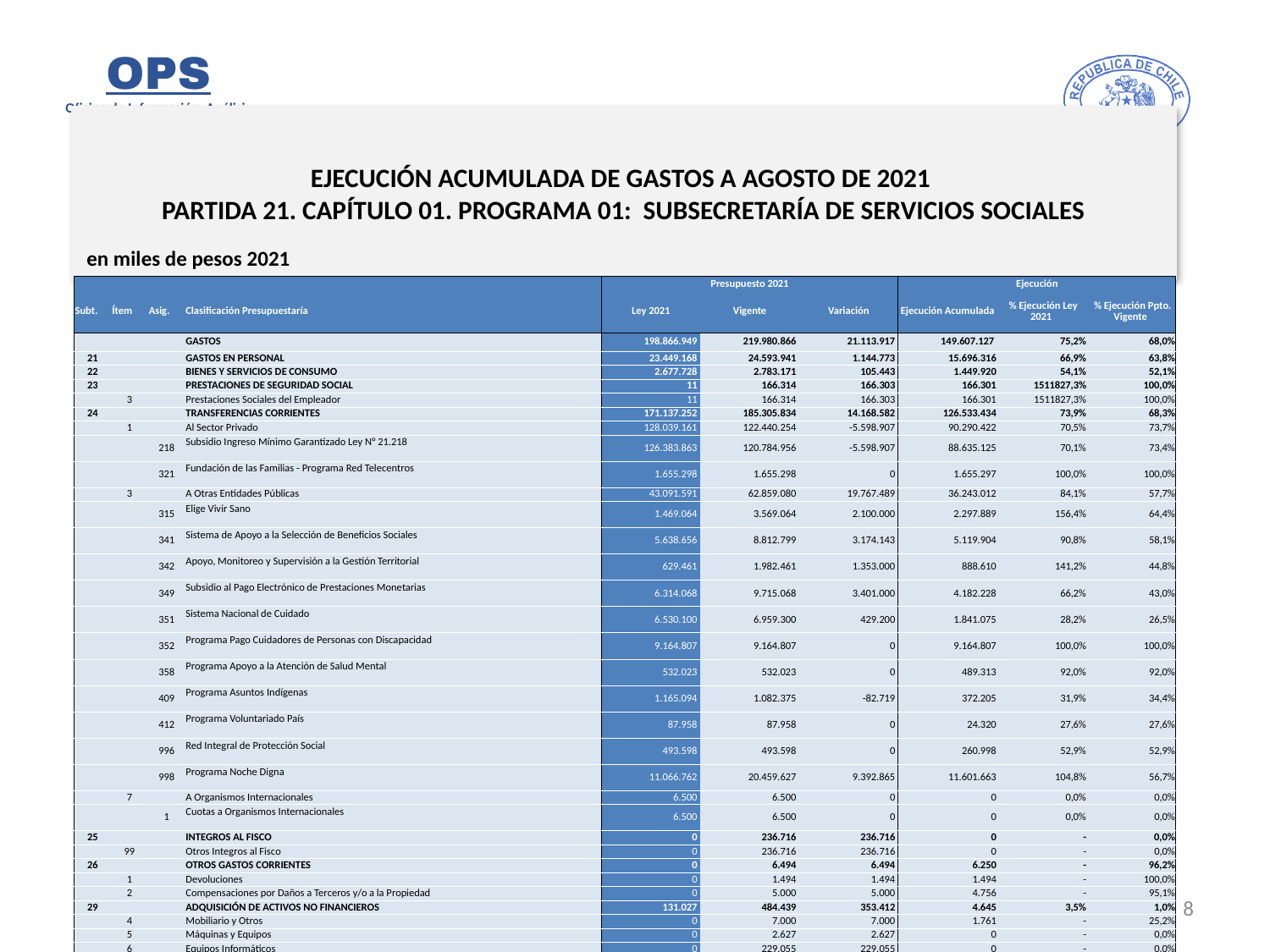

# EJECUCIÓN ACUMULADA DE GASTOS A AGOSTO DE 2021 PARTIDA 21. CAPÍTULO 01. PROGRAMA 01:  SUBSECRETARÍA DE SERVICIOS SOCIALES
en miles de pesos 2021
|  |  |  |  | Presupuesto 2021 |  |  | Ejecución |  |  |
| --- | --- | --- | --- | --- | --- | --- | --- | --- | --- |
| Subt. | Ítem | Asig. | Clasificación Presupuestaría | Ley 2021 | Vigente | Variación | Ejecución Acumulada | % Ejecución Ley 2021 | % Ejecución Ppto. Vigente |
|  |  |  | GASTOS | 198.866.949 | 219.980.866 | 21.113.917 | 149.607.127 | 75,2% | 68,0% |
| 21 |  |  | GASTOS EN PERSONAL | 23.449.168 | 24.593.941 | 1.144.773 | 15.696.316 | 66,9% | 63,8% |
| 22 |  |  | BIENES Y SERVICIOS DE CONSUMO | 2.677.728 | 2.783.171 | 105.443 | 1.449.920 | 54,1% | 52,1% |
| 23 |  |  | PRESTACIONES DE SEGURIDAD SOCIAL | 11 | 166.314 | 166.303 | 166.301 | 1511827,3% | 100,0% |
|  | 3 |  | Prestaciones Sociales del Empleador | 11 | 166.314 | 166.303 | 166.301 | 1511827,3% | 100,0% |
| 24 |  |  | TRANSFERENCIAS CORRIENTES | 171.137.252 | 185.305.834 | 14.168.582 | 126.533.434 | 73,9% | 68,3% |
|  | 1 |  | Al Sector Privado | 128.039.161 | 122.440.254 | -5.598.907 | 90.290.422 | 70,5% | 73,7% |
|  |  | 218 | Subsidio Ingreso Mínimo Garantizado Ley N° 21.218 | 126.383.863 | 120.784.956 | -5.598.907 | 88.635.125 | 70,1% | 73,4% |
|  |  | 321 | Fundación de las Familias - Programa Red Telecentros | 1.655.298 | 1.655.298 | 0 | 1.655.297 | 100,0% | 100,0% |
|  | 3 |  | A Otras Entidades Públicas | 43.091.591 | 62.859.080 | 19.767.489 | 36.243.012 | 84,1% | 57,7% |
|  |  | 315 | Elige Vivir Sano | 1.469.064 | 3.569.064 | 2.100.000 | 2.297.889 | 156,4% | 64,4% |
|  |  | 341 | Sistema de Apoyo a la Selección de Beneficios Sociales | 5.638.656 | 8.812.799 | 3.174.143 | 5.119.904 | 90,8% | 58,1% |
|  |  | 342 | Apoyo, Monitoreo y Supervisión a la Gestión Territorial | 629.461 | 1.982.461 | 1.353.000 | 888.610 | 141,2% | 44,8% |
|  |  | 349 | Subsidio al Pago Electrónico de Prestaciones Monetarias | 6.314.068 | 9.715.068 | 3.401.000 | 4.182.228 | 66,2% | 43,0% |
|  |  | 351 | Sistema Nacional de Cuidado | 6.530.100 | 6.959.300 | 429.200 | 1.841.075 | 28,2% | 26,5% |
|  |  | 352 | Programa Pago Cuidadores de Personas con Discapacidad | 9.164.807 | 9.164.807 | 0 | 9.164.807 | 100,0% | 100,0% |
|  |  | 358 | Programa Apoyo a la Atención de Salud Mental | 532.023 | 532.023 | 0 | 489.313 | 92,0% | 92,0% |
|  |  | 409 | Programa Asuntos Indígenas | 1.165.094 | 1.082.375 | -82.719 | 372.205 | 31,9% | 34,4% |
|  |  | 412 | Programa Voluntariado País | 87.958 | 87.958 | 0 | 24.320 | 27,6% | 27,6% |
|  |  | 996 | Red Integral de Protección Social | 493.598 | 493.598 | 0 | 260.998 | 52,9% | 52,9% |
|  |  | 998 | Programa Noche Digna | 11.066.762 | 20.459.627 | 9.392.865 | 11.601.663 | 104,8% | 56,7% |
|  | 7 |  | A Organismos Internacionales | 6.500 | 6.500 | 0 | 0 | 0,0% | 0,0% |
|  |  | 1 | Cuotas a Organismos Internacionales | 6.500 | 6.500 | 0 | 0 | 0,0% | 0,0% |
| 25 |  |  | INTEGROS AL FISCO | 0 | 236.716 | 236.716 | 0 | - | 0,0% |
|  | 99 |  | Otros Integros al Fisco | 0 | 236.716 | 236.716 | 0 | - | 0,0% |
| 26 |  |  | OTROS GASTOS CORRIENTES | 0 | 6.494 | 6.494 | 6.250 | - | 96,2% |
|  | 1 |  | Devoluciones | 0 | 1.494 | 1.494 | 1.494 | - | 100,0% |
|  | 2 |  | Compensaciones por Daños a Terceros y/o a la Propiedad | 0 | 5.000 | 5.000 | 4.756 | - | 95,1% |
| 29 |  |  | ADQUISICIÓN DE ACTIVOS NO FINANCIEROS | 131.027 | 484.439 | 353.412 | 4.645 | 3,5% | 1,0% |
|  | 4 |  | Mobiliario y Otros | 0 | 7.000 | 7.000 | 1.761 | - | 25,2% |
|  | 5 |  | Máquinas y Equipos | 0 | 2.627 | 2.627 | 0 | - | 0,0% |
|  | 6 |  | Equipos Informáticos | 0 | 229.055 | 229.055 | 0 | - | 0,0% |
|  | 7 |  | Programas Informáticos | 131.027 | 245.757 | 114.730 | 2.884 | 2,2% | 1,2% |
| 34 |  |  | SERVICIO DE LA DEUDA | 1.471.763 | 6.403.956 | 4.932.193 | 5.750.261 | 390,7% | 89,8% |
|  | 1 |  | Amortización Deuda Interna | 529.258 | 529.258 | 0 | 362.657 | 68,5% | 68,5% |
|  | 3 |  | Intereses Deuda Interna | 940.005 | 940.005 | 0 | 459.434 | 48,9% | 48,9% |
|  | 7 |  | Deuda Flotante | 2.500 | 4.934.693 | 4.932.193 | 4.928.170 | 197126,8% | 99,9% |
| 35 |  |  | SALDO FINAL DE CAJA | 0 | 1 | 1 | 0 | - | 0,0% |
8